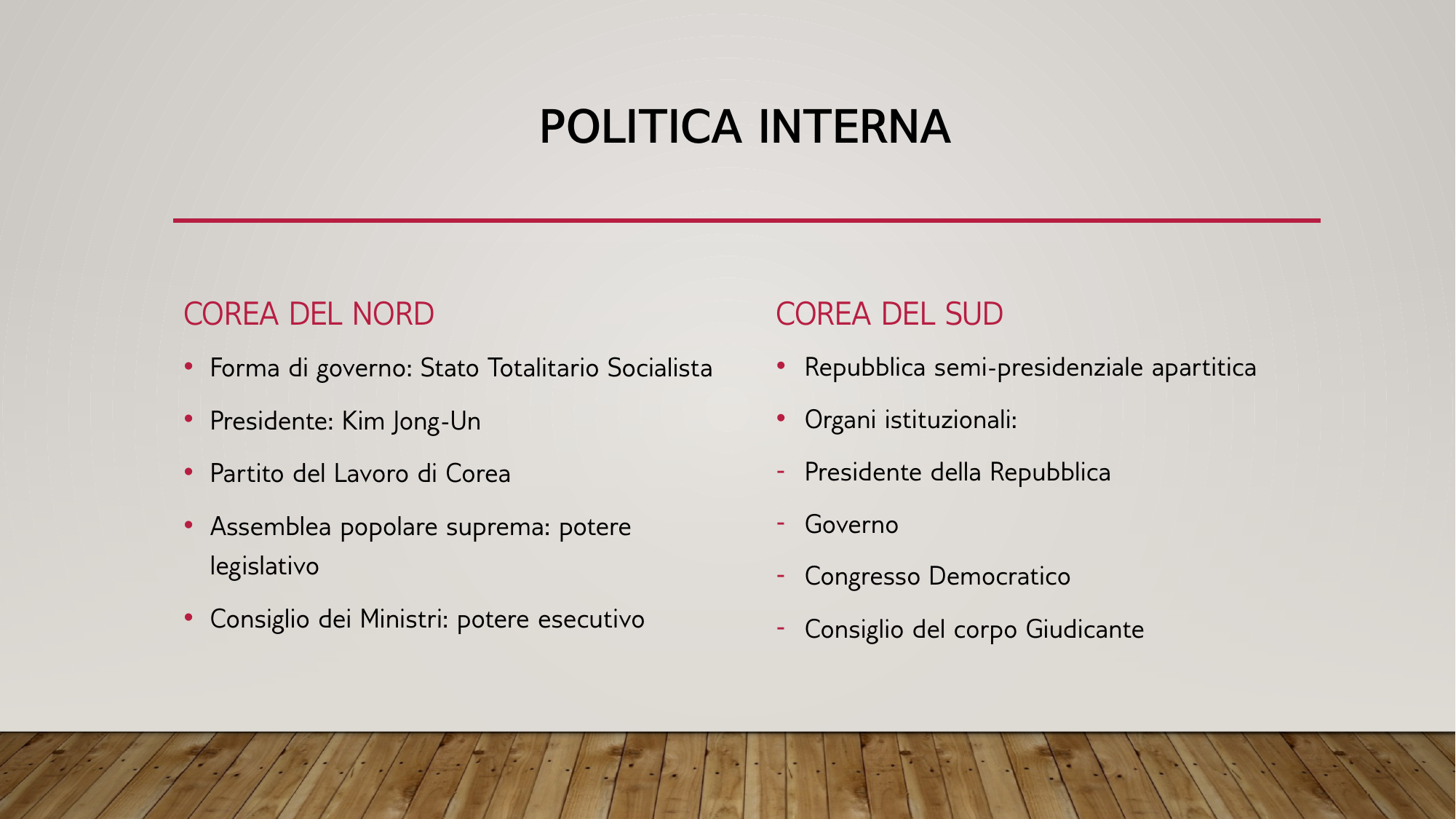

# POLITICA INTERNA
Corea del nord
Corea del Sud
Repubblica semi-presidenziale apartitica
Organi istituzionali:
Presidente della Repubblica
Governo
Congresso Democratico
Consiglio del corpo Giudicante
Forma di governo: Stato Totalitario Socialista
Presidente: Kim Jong-Un
Partito del Lavoro di Corea
Assemblea popolare suprema: potere legislativo
Consiglio dei Ministri: potere esecutivo